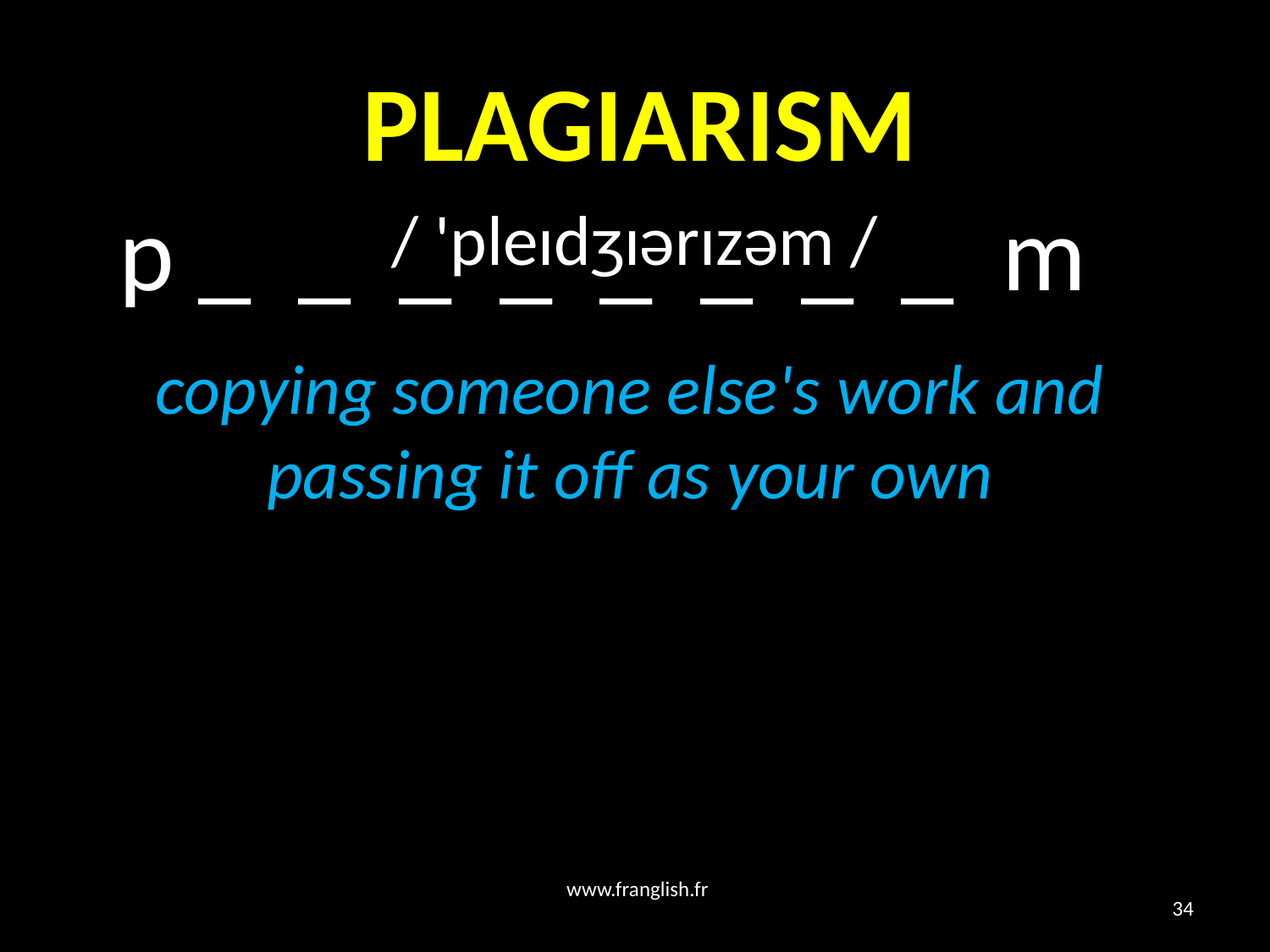

# PLAGIARISM
   p _  _  _  _  _  _  _  _  m
/ 'pleɪdʒɪərɪzəm /
copying someone else's work and passing it off as your own
www.franglish.fr
34